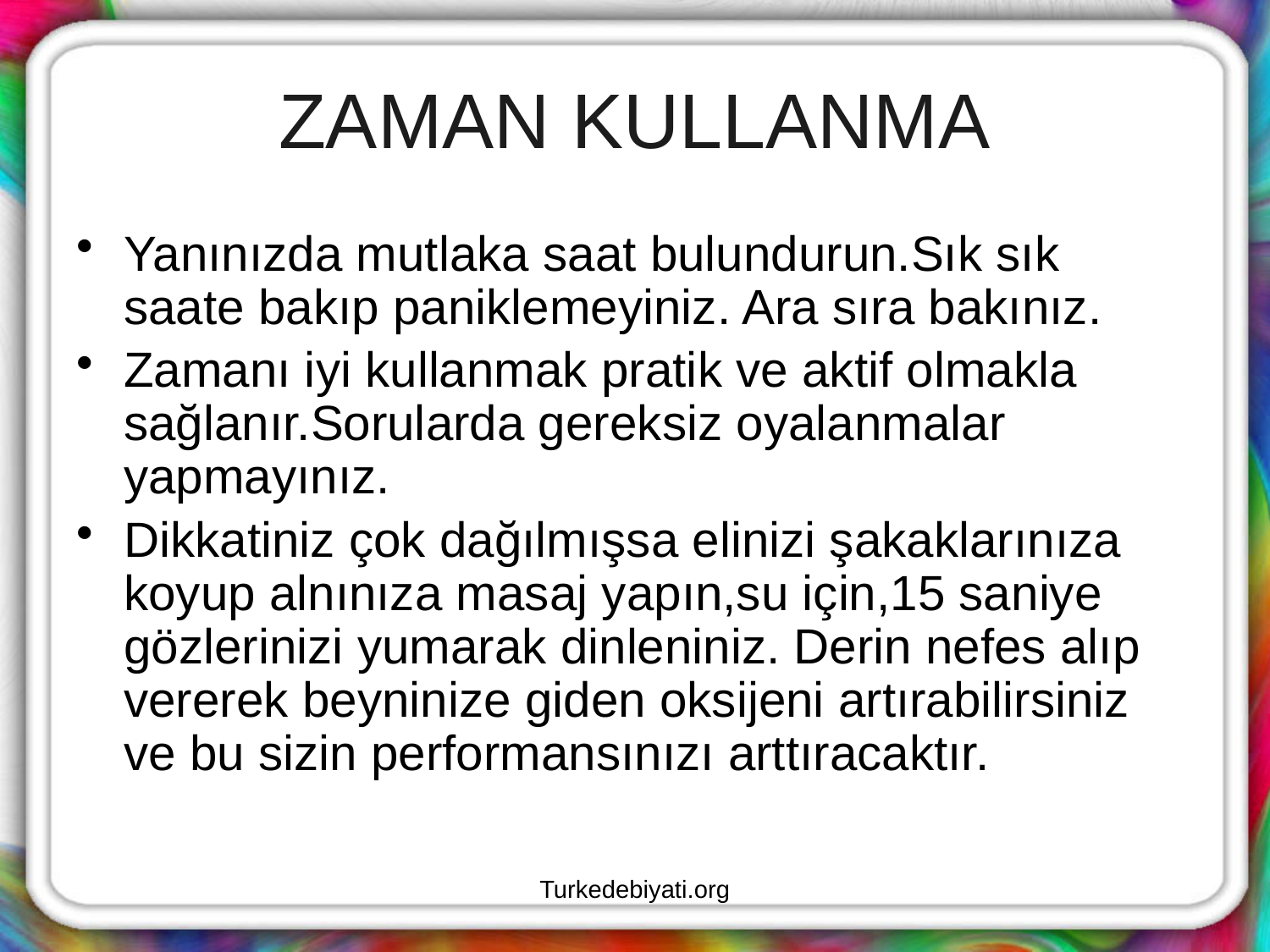

# ZAMAN KULLANMA
Yanınızda mutlaka saat bulundurun.Sık sık saate bakıp paniklemeyiniz. Ara sıra bakınız.
Zamanı iyi kullanmak pratik ve aktif olmakla sağlanır.Sorularda gereksiz oyalanmalar yapmayınız.
Dikkatiniz çok dağılmışsa elinizi şakaklarınıza koyup alnınıza masaj yapın,su için,15 saniye  gözlerinizi yumarak dinleniniz. Derin nefes alıp vererek beyninize giden oksijeni artırabilirsiniz ve bu sizin performansınızı arttıracaktır.
Turkedebiyati.org